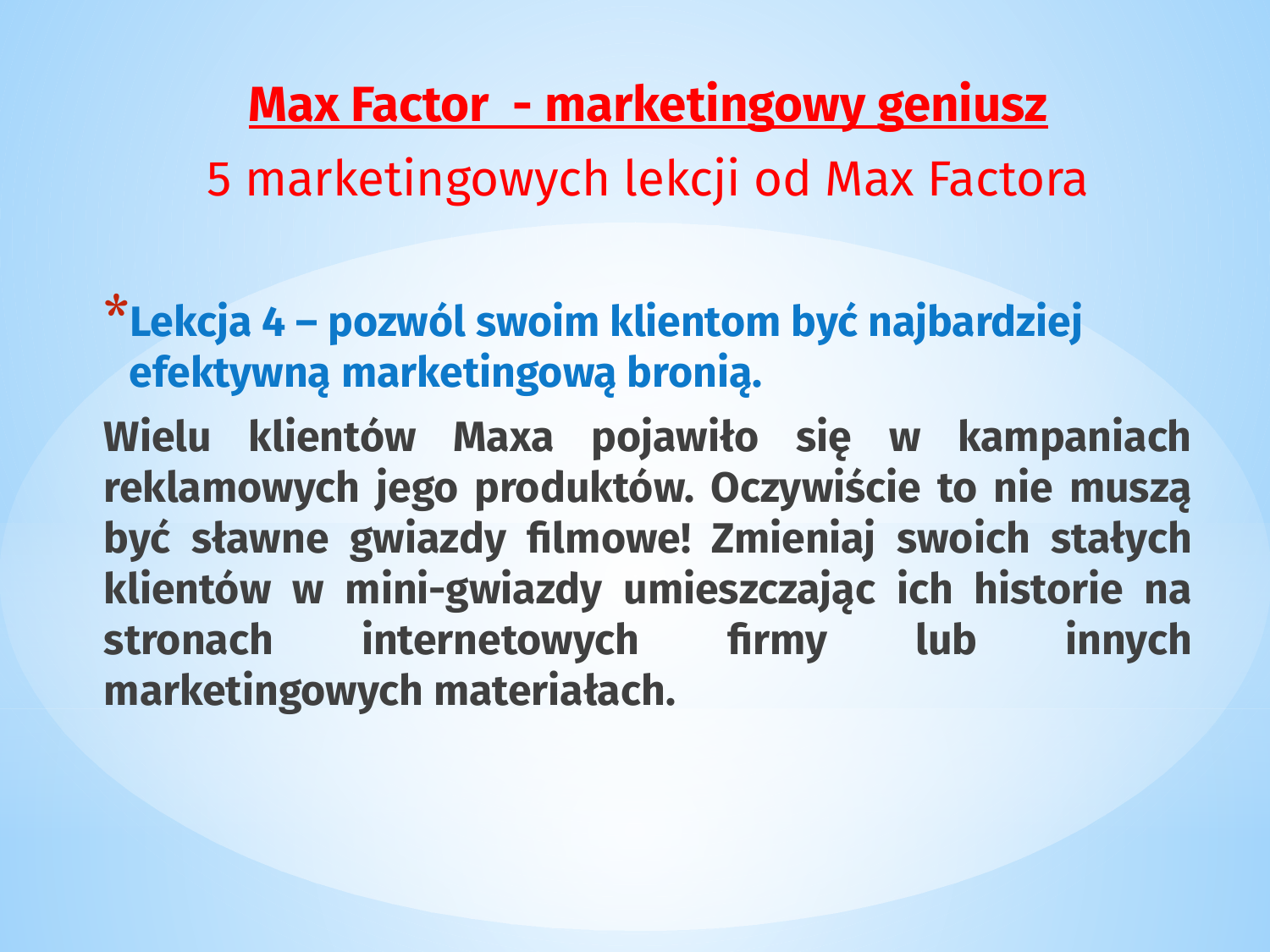

Max Factor  - marketingowy geniusz
5 marketingowych lekcji od Max Factora

Lekcja 4 – pozwól swoim klientom być najbardziej efektywną marketingową bronią.
Wielu klientów Maxa pojawiło się w kampaniach reklamowych jego produktów. Oczywiście to nie muszą być sławne gwiazdy filmowe! Zmieniaj swoich stałych klientów w mini-gwiazdy umieszczając ich historie na stronach internetowych firmy lub innych marketingowych materiałach.